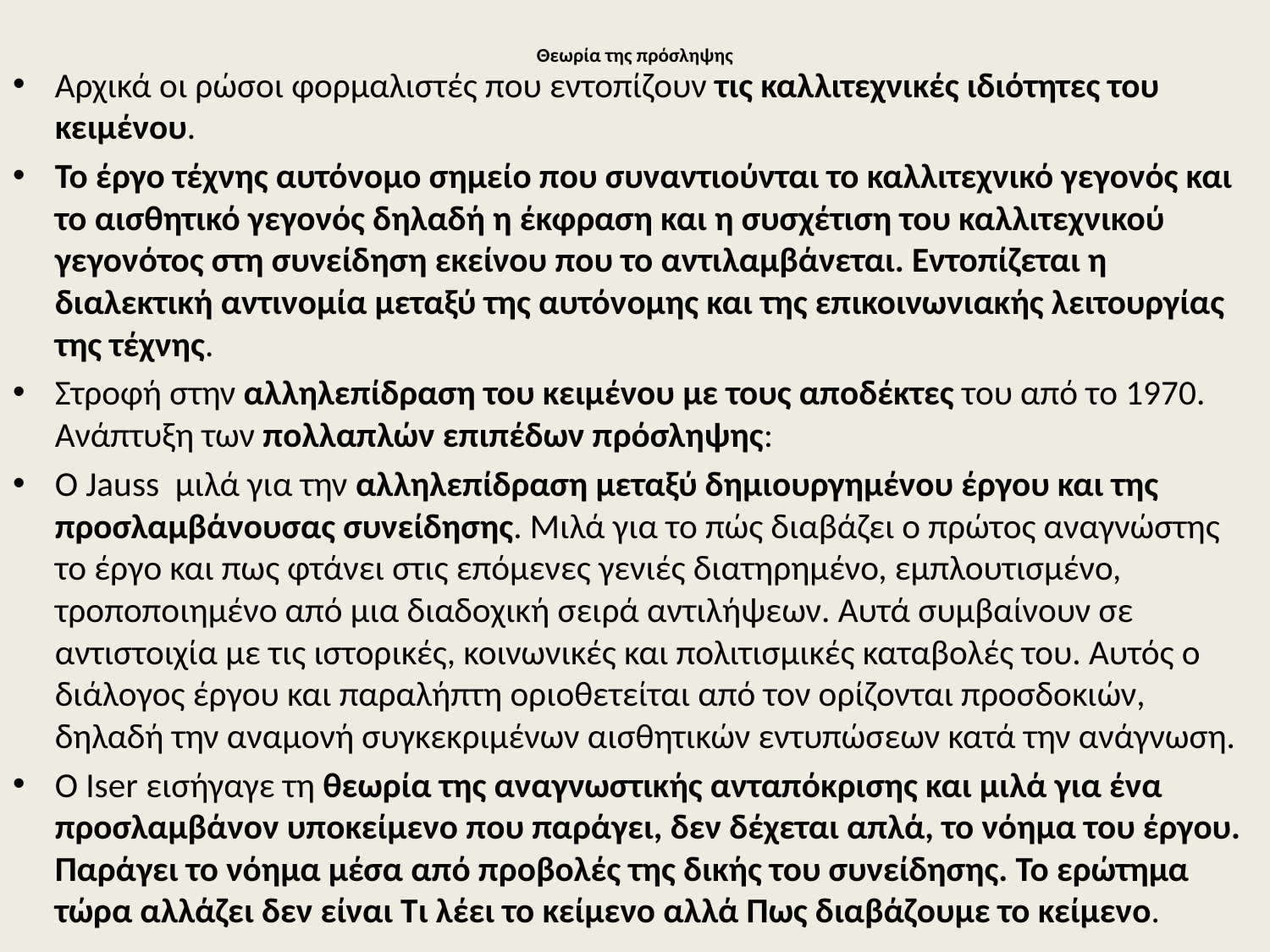

# Θεωρία της πρόσληψης
Αρχικά οι ρώσοι φορμαλιστές που εντοπίζουν τις καλλιτεχνικές ιδιότητες του κειμένου.
Το έργο τέχνης αυτόνομο σημείο που συναντιούνται το καλλιτεχνικό γεγονός και το αισθητικό γεγονός δηλαδή η έκφραση και η συσχέτιση του καλλιτεχνικού γεγονότος στη συνείδηση εκείνου που το αντιλαμβάνεται. Εντοπίζεται η διαλεκτική αντινομία μεταξύ της αυτόνομης και της επικοινωνιακής λειτουργίας της τέχνης.
Στροφή στην αλληλεπίδραση του κειμένου με τους αποδέκτες του από το 1970. Ανάπτυξη των πολλαπλών επιπέδων πρόσληψης:
Ο Jauss  μιλά για την αλληλεπίδραση μεταξύ δημιουργημένου έργου και της προσλαμβάνουσας συνείδησης. Μιλά για το πώς διαβάζει ο πρώτος αναγνώστης το έργο και πως φτάνει στις επόμενες γενιές διατηρημένο, εμπλουτισμένο, τροποποιημένο από μια διαδοχική σειρά αντιλήψεων. Αυτά συμβαίνουν σε αντιστοιχία με τις ιστορικές, κοινωνικές και πολιτισμικές καταβολές του. Αυτός ο διάλογος έργου και παραλήπτη οριοθετείται από τον ορίζονται προσδοκιών, δηλαδή την αναμονή συγκεκριμένων αισθητικών εντυπώσεων κατά την ανάγνωση.
Ο Iser εισήγαγε τη θεωρία της αναγνωστικής ανταπόκρισης και μιλά για ένα προσλαμβάνον υποκείμενο που παράγει, δεν δέχεται απλά, το νόημα του έργου. Παράγει το νόημα μέσα από προβολές της δικής του συνείδησης. Το ερώτημα τώρα αλλάζει δεν είναι Τι λέει το κείμενο αλλά Πως διαβάζουμε το κείμενο.